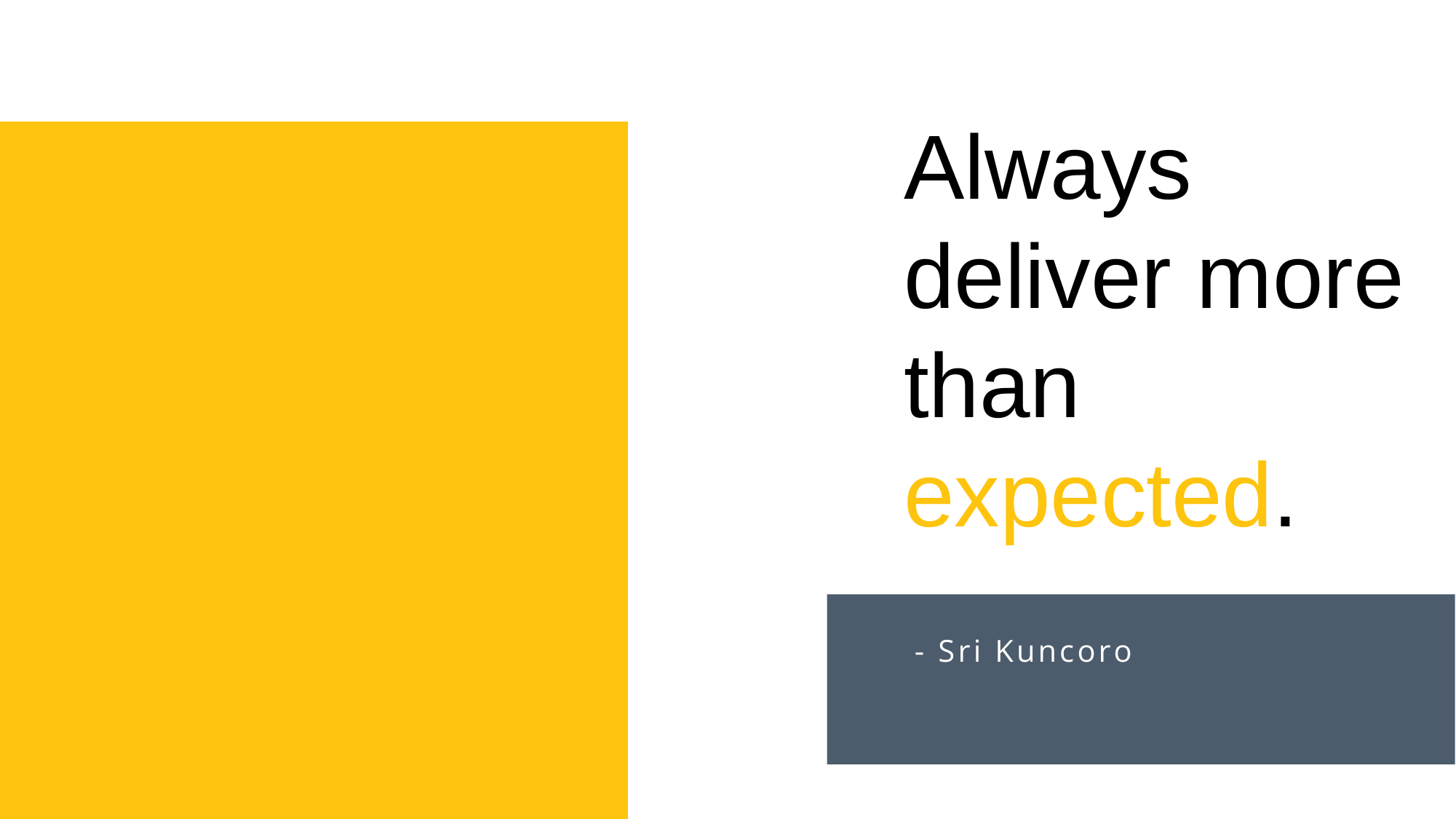

Always deliver more than expected.

- Sri Kuncoro